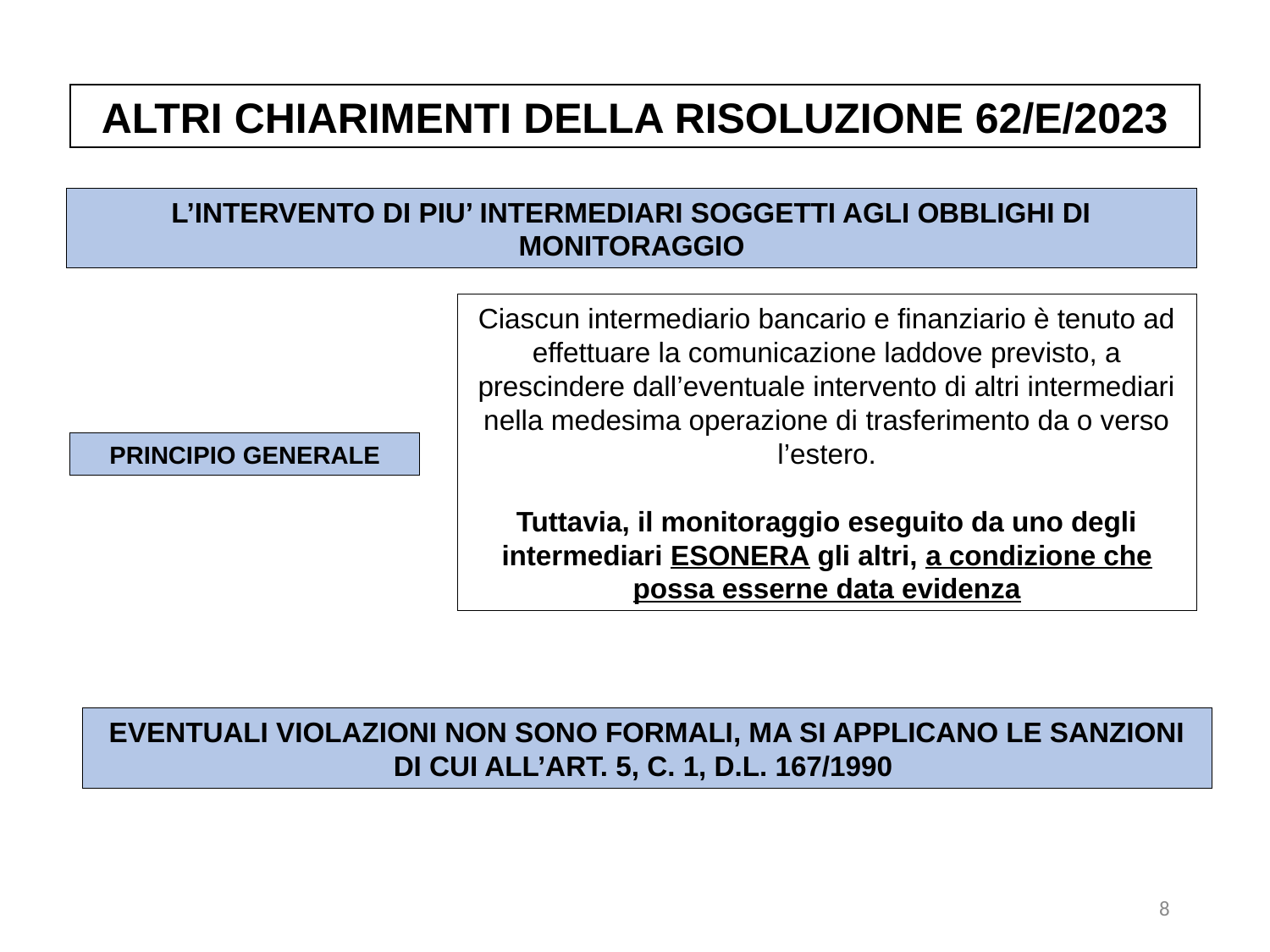

ALTRI CHIARIMENTI DELLA RISOLUZIONE 62/E/2023
L’INTERVENTO DI PIU’ INTERMEDIARI SOGGETTI AGLI OBBLIGHI DI MONITORAGGIO
Ciascun intermediario bancario e finanziario è tenuto ad effettuare la comunicazione laddove previsto, a prescindere dall’eventuale intervento di altri intermediari nella medesima operazione di trasferimento da o verso l’estero.

Tuttavia, il monitoraggio eseguito da uno degli intermediari ESONERA gli altri, a condizione che possa esserne data evidenza
PRINCIPIO GENERALE
EVENTUALI VIOLAZIONI NON SONO FORMALI, MA SI APPLICANO LE SANZIONI DI CUI ALL’ART. 5, C. 1, D.L. 167/1990
8